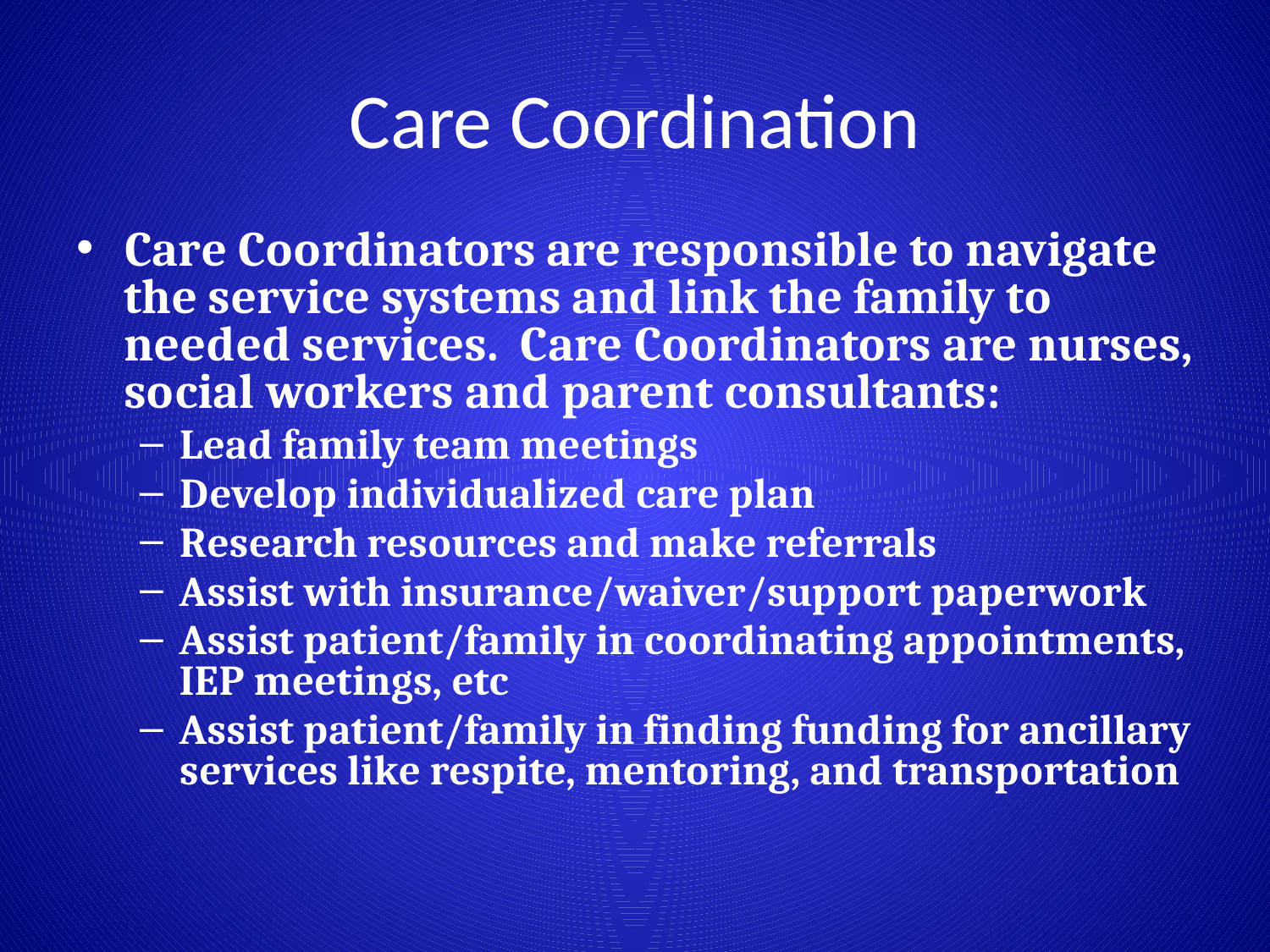

Care Coordination
Care Coordinators are responsible to navigate the service systems and link the family to needed services.  Care Coordinators are nurses, social workers and parent consultants:
Lead family team meetings
Develop individualized care plan
Research resources and make referrals
Assist with insurance/waiver/support paperwork
Assist patient/family in coordinating appointments, IEP meetings, etc
Assist patient/family in finding funding for ancillary services like respite, mentoring, and transportation